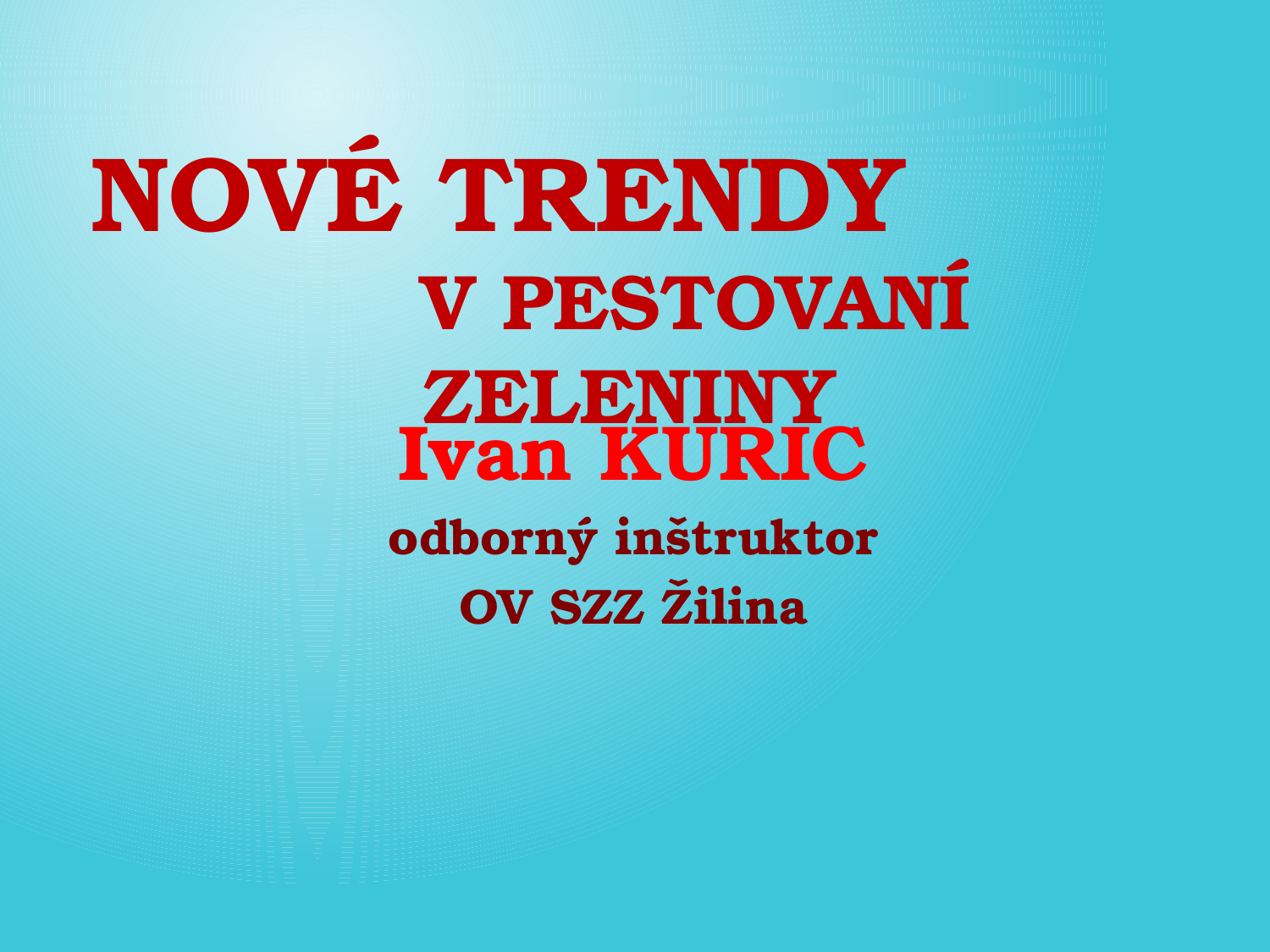

# NOVÉ TRENDY                V PESTOVANÍ ZELENINY
Ivan KURIC
odborný inštruktor
OV SZZ Žilina